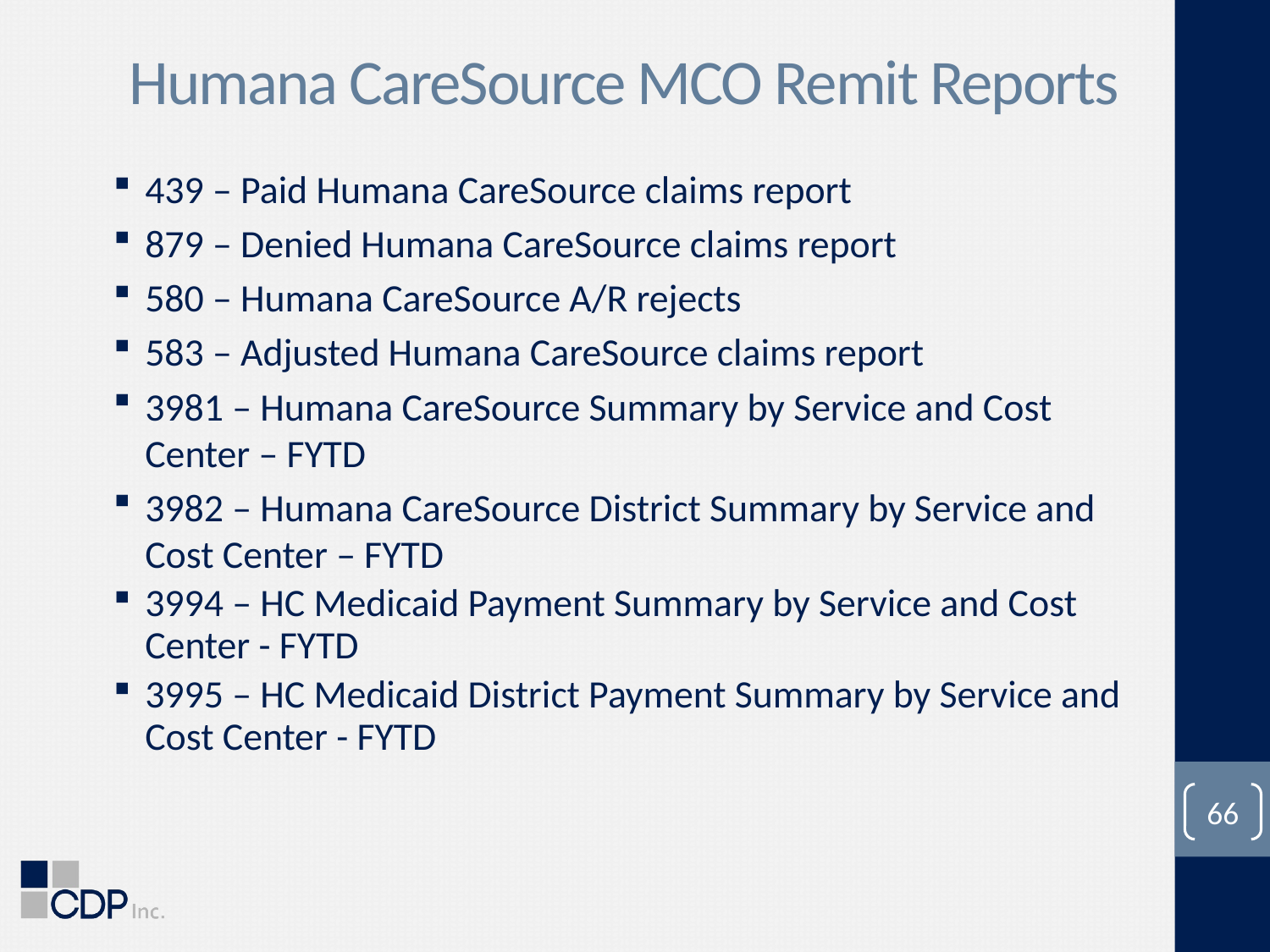

# Humana CareSource MCO Remit Reports
439 – Paid Humana CareSource claims report
879 – Denied Humana CareSource claims report
580 – Humana CareSource A/R rejects
583 – Adjusted Humana CareSource claims report
3981 – Humana CareSource Summary by Service and Cost Center – FYTD
3982 – Humana CareSource District Summary by Service and Cost Center – FYTD
3994 – HC Medicaid Payment Summary by Service and Cost Center - FYTD
3995 – HC Medicaid District Payment Summary by Service and Cost Center - FYTD

66